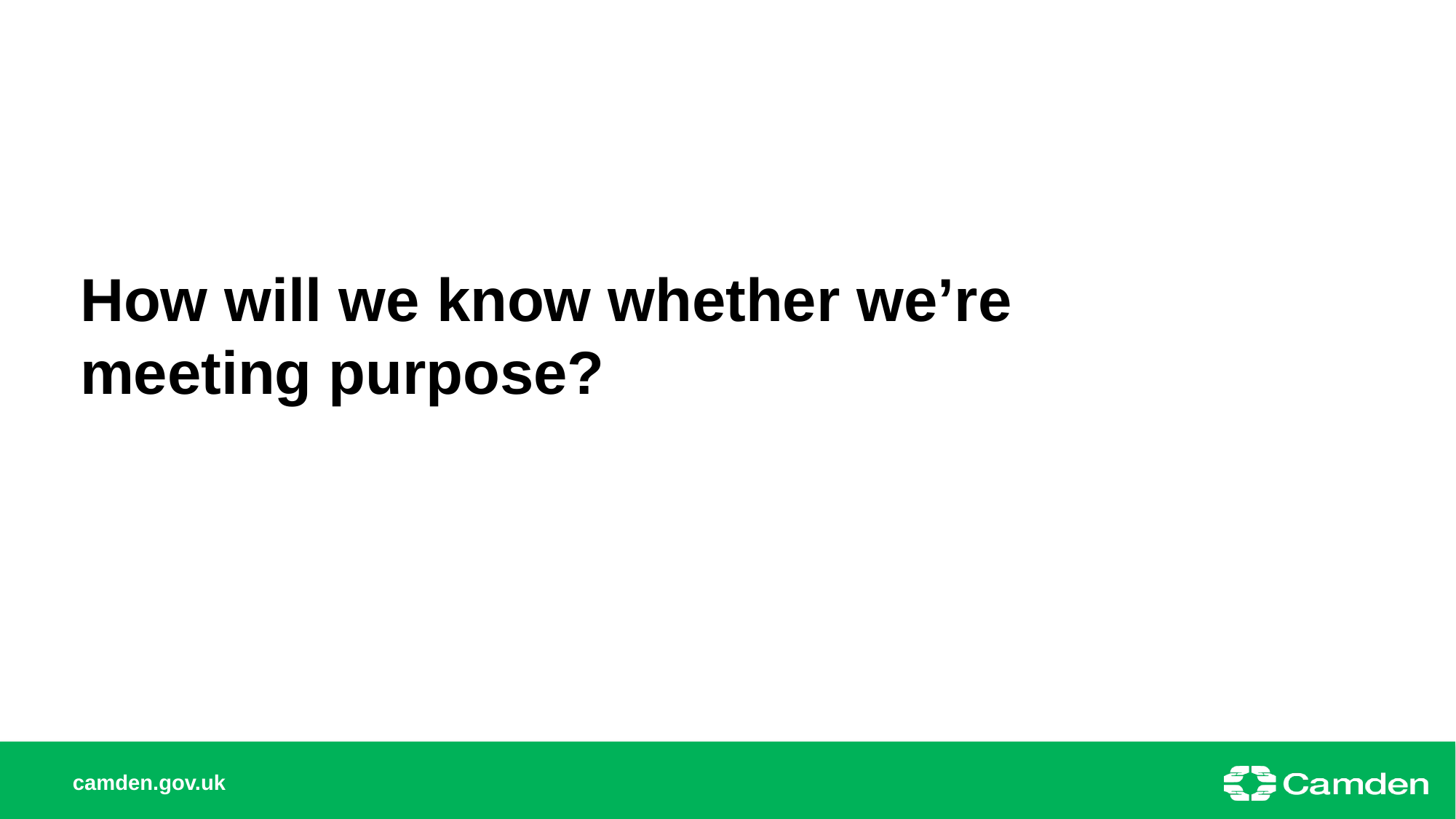

How will we know whether we’re meeting purpose?